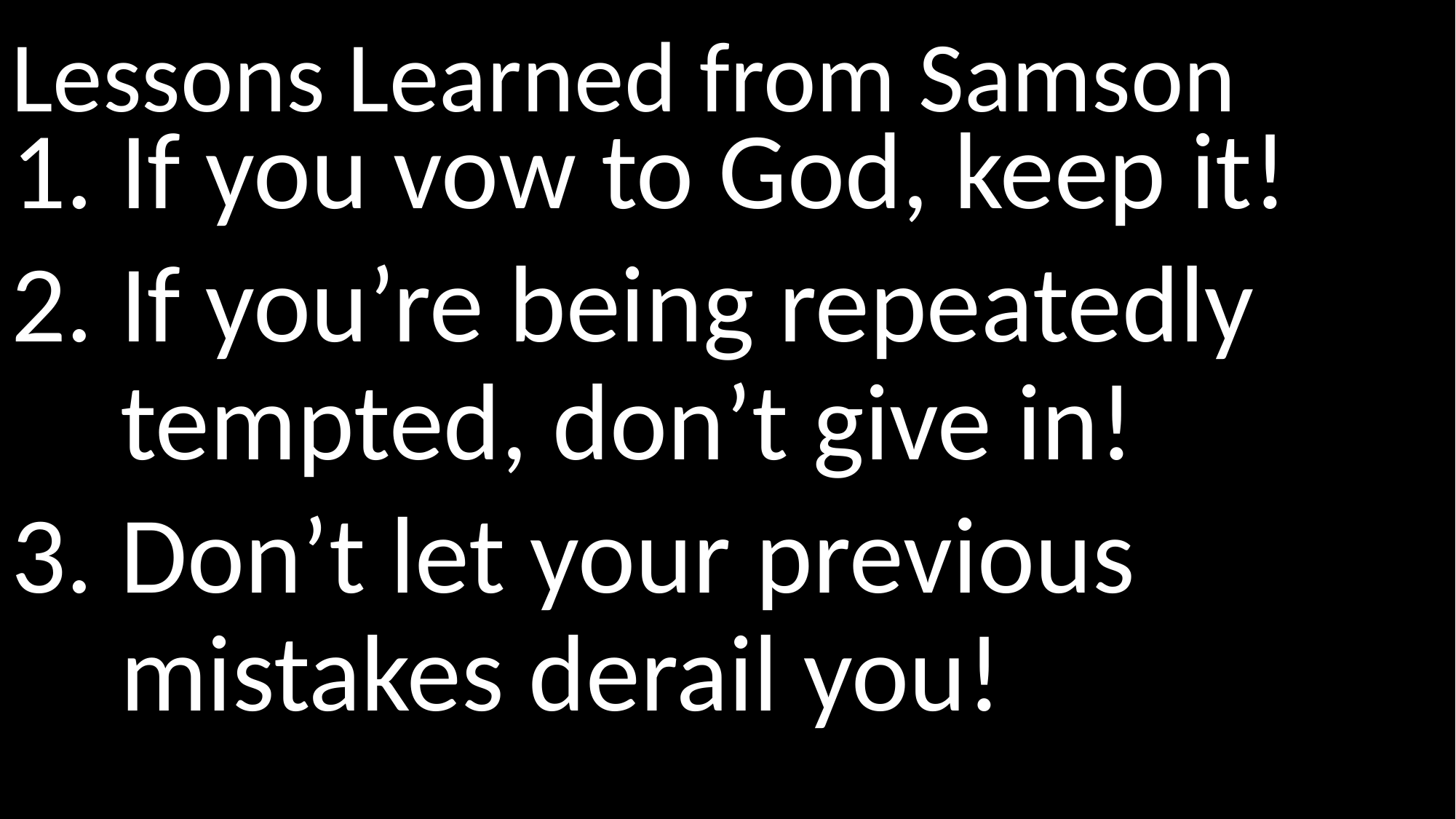

# Lessons Learned from Samson
If you vow to God, keep it!
If you’re being repeatedly tempted, don’t give in!
Don’t let your previous mistakes derail you!